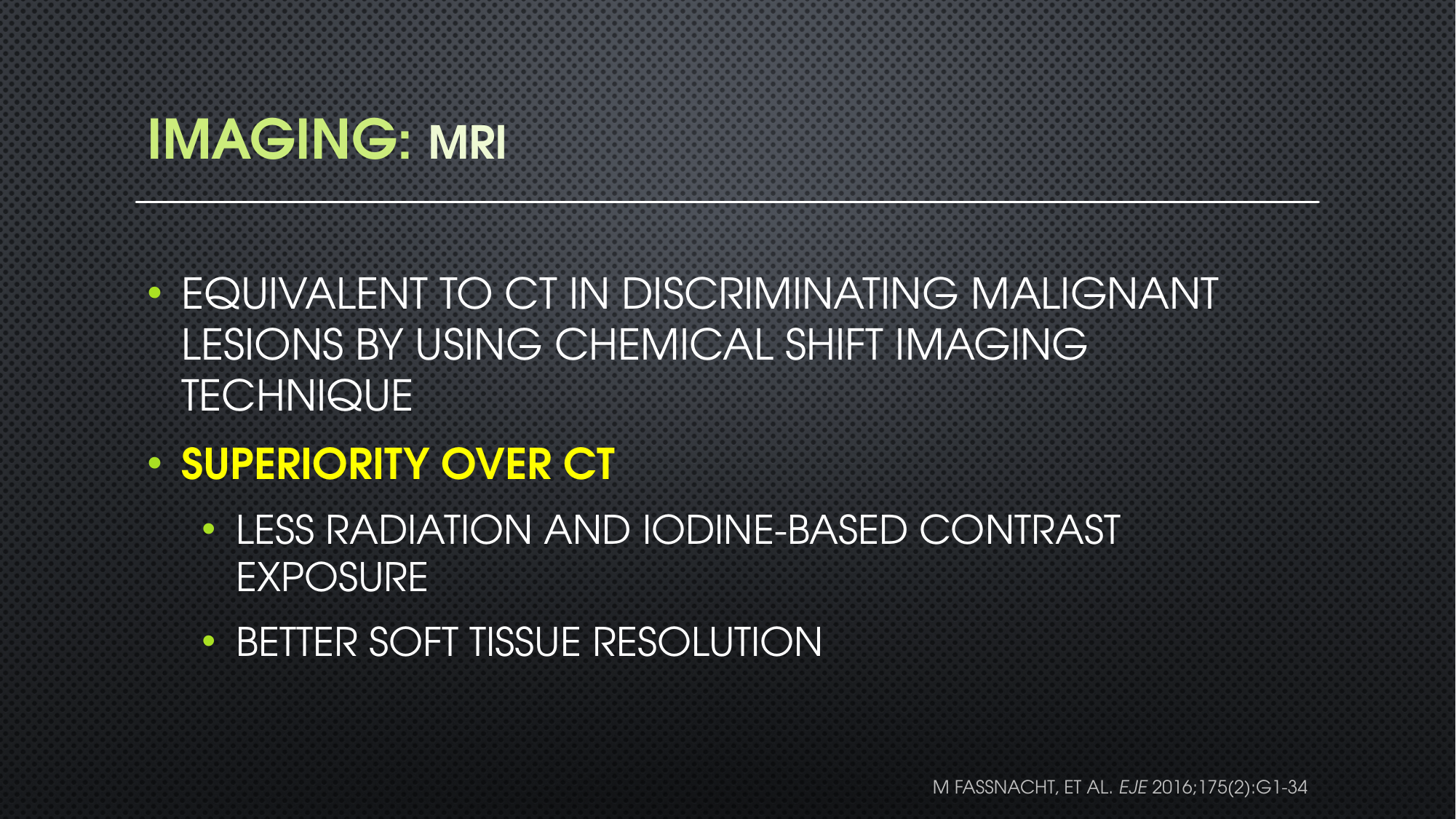

# imaging: mri
equivalent to ct in discriminating malignant lesions by using chemical shift imaging technique
superiority over ct
less radiation and iodine-based contrast exposure
better soft tissue resolution

m fassnacht, et al. eje 2016;175(2):g1-34